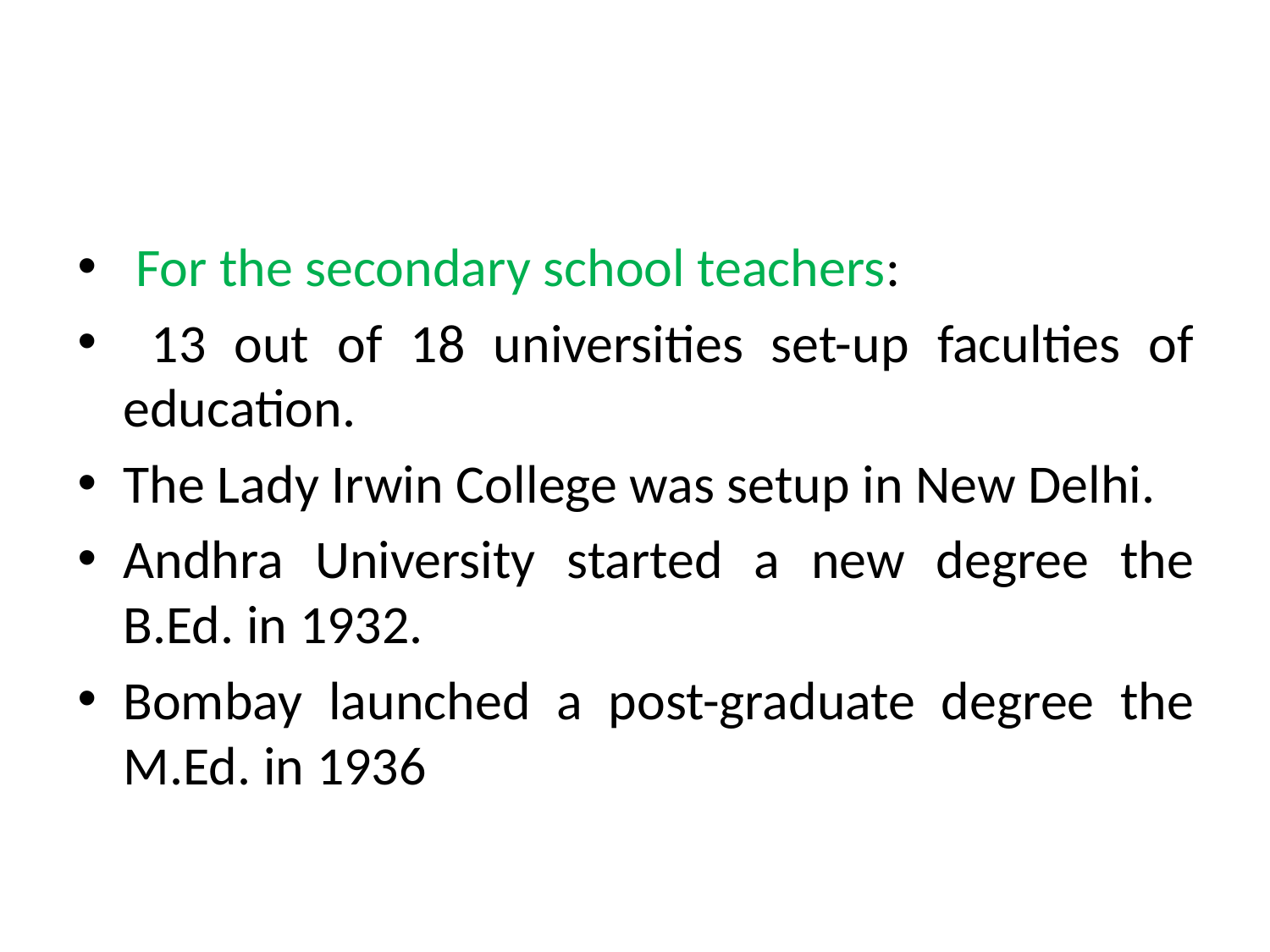

For the secondary school teachers:
 13 out of 18 universities set-up faculties of education.
The Lady Irwin College was setup in New Delhi.
Andhra University started a new degree the B.Ed. in 1932.
Bombay launched a post-graduate degree the M.Ed. in 1936